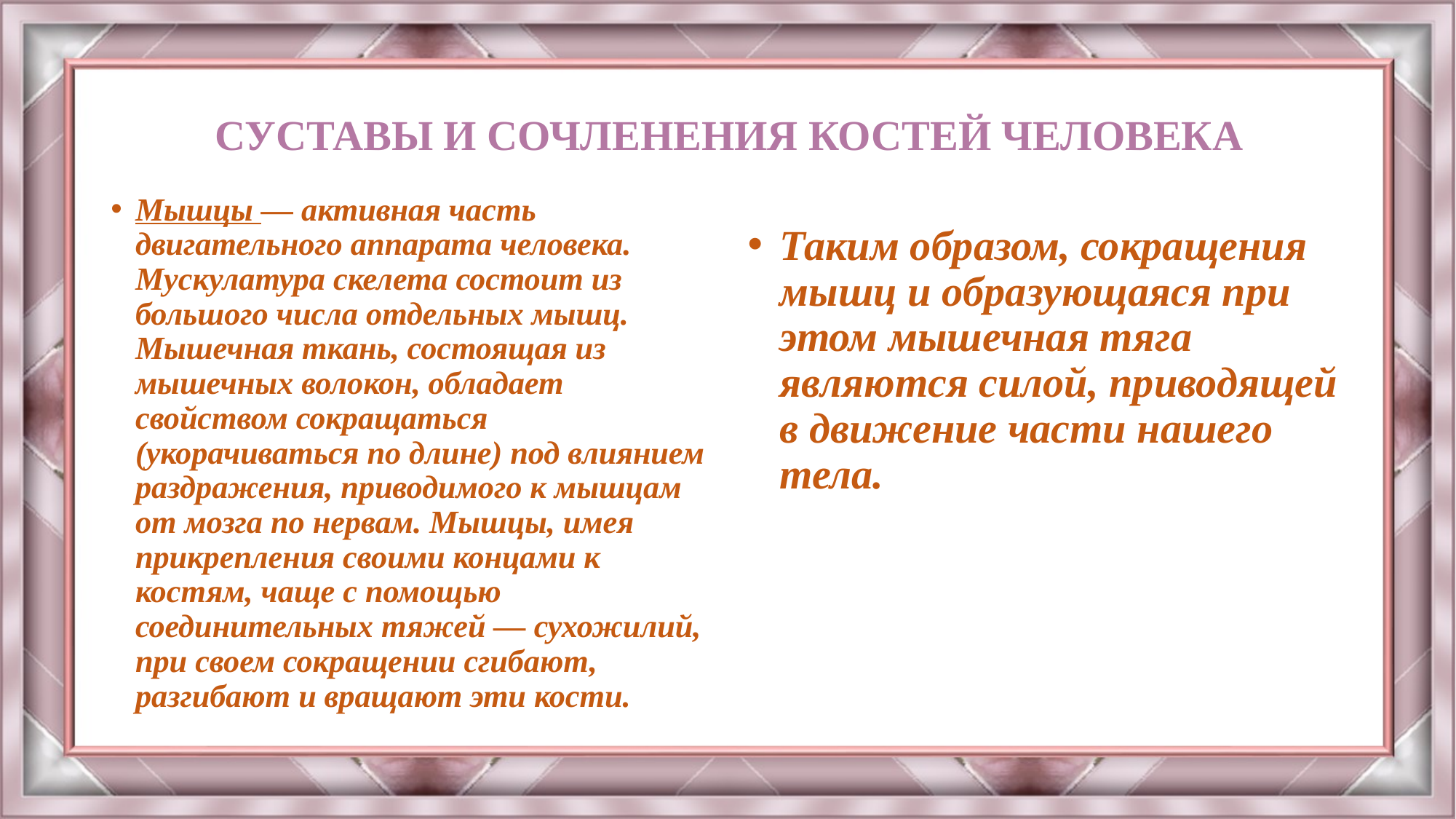

# СУСТАВЫ И СОЧЛЕНЕНИЯ КОСТЕЙ ЧЕЛОВЕКА
Мышцы — активная часть двигательного аппарата человека. Мускулатура скелета состоит из большого числа отдельных мышц. Мышечная ткань, состоящая из мышечных волокон, обладает свойством сокращаться (укорачиваться по длине) под влиянием раздражения, приводимого к мышцам от мозга по нервам. Мышцы, имея прикрепления своими концами к костям, чаще с помощью соединительных тяжей — сухожилий, при своем сокращении сгибают, разгибают и вращают эти кости.
Таким образом, сокращения мышц и образующаяся при этом мышечная тяга являются силой, приводящей в движение части нашего тела.